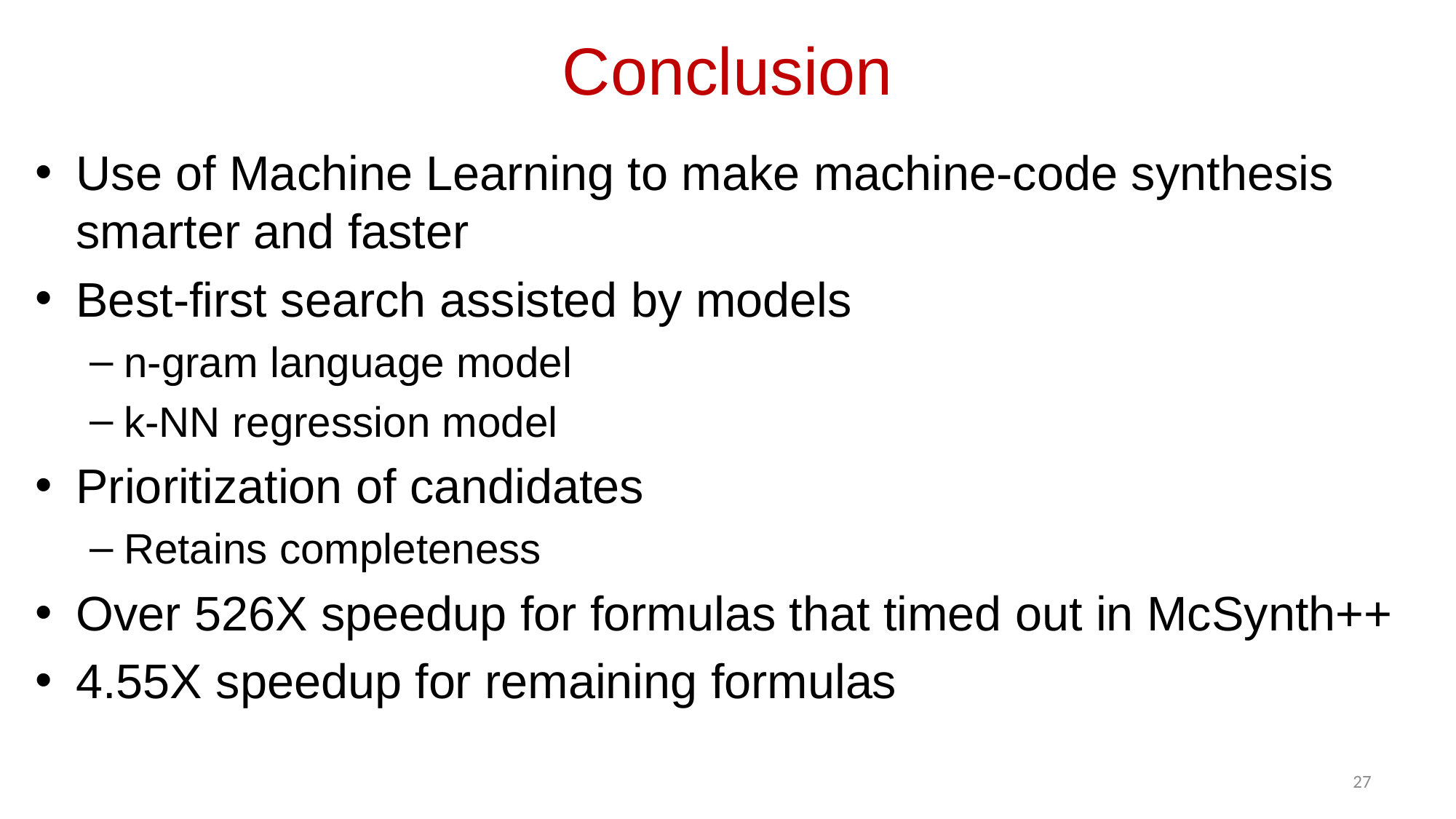

# Conclusion
Use of Machine Learning to make machine-code synthesis smarter and faster
Best-first search assisted by models
n-gram language model
k-NN regression model
Prioritization of candidates
Retains completeness
Over 526X speedup for formulas that timed out in McSynth++
4.55X speedup for remaining formulas
27